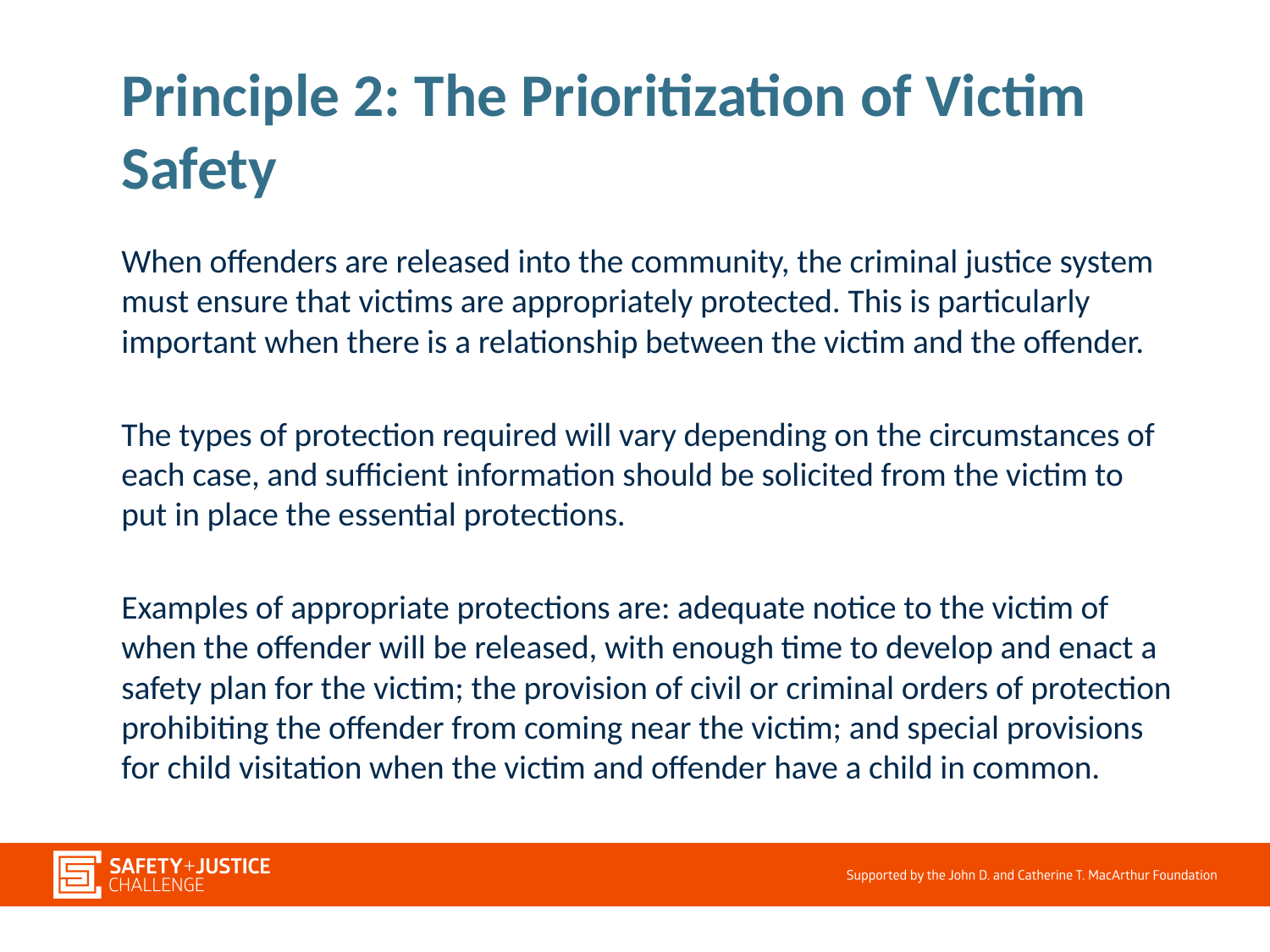

# Principle 2: The Prioritization of Victim Safety
When offenders are released into the community, the criminal justice system must ensure that victims are appropriately protected. This is particularly important when there is a relationship between the victim and the offender.

The types of protection required will vary depending on the circumstances of each case, and sufficient information should be solicited from the victim to put in place the essential protections.

Examples of appropriate protections are: adequate notice to the victim of when the offender will be released, with enough time to develop and enact a safety plan for the victim; the provision of civil or criminal orders of protection prohibiting the offender from coming near the victim; and special provisions for child visitation when the victim and offender have a child in common.